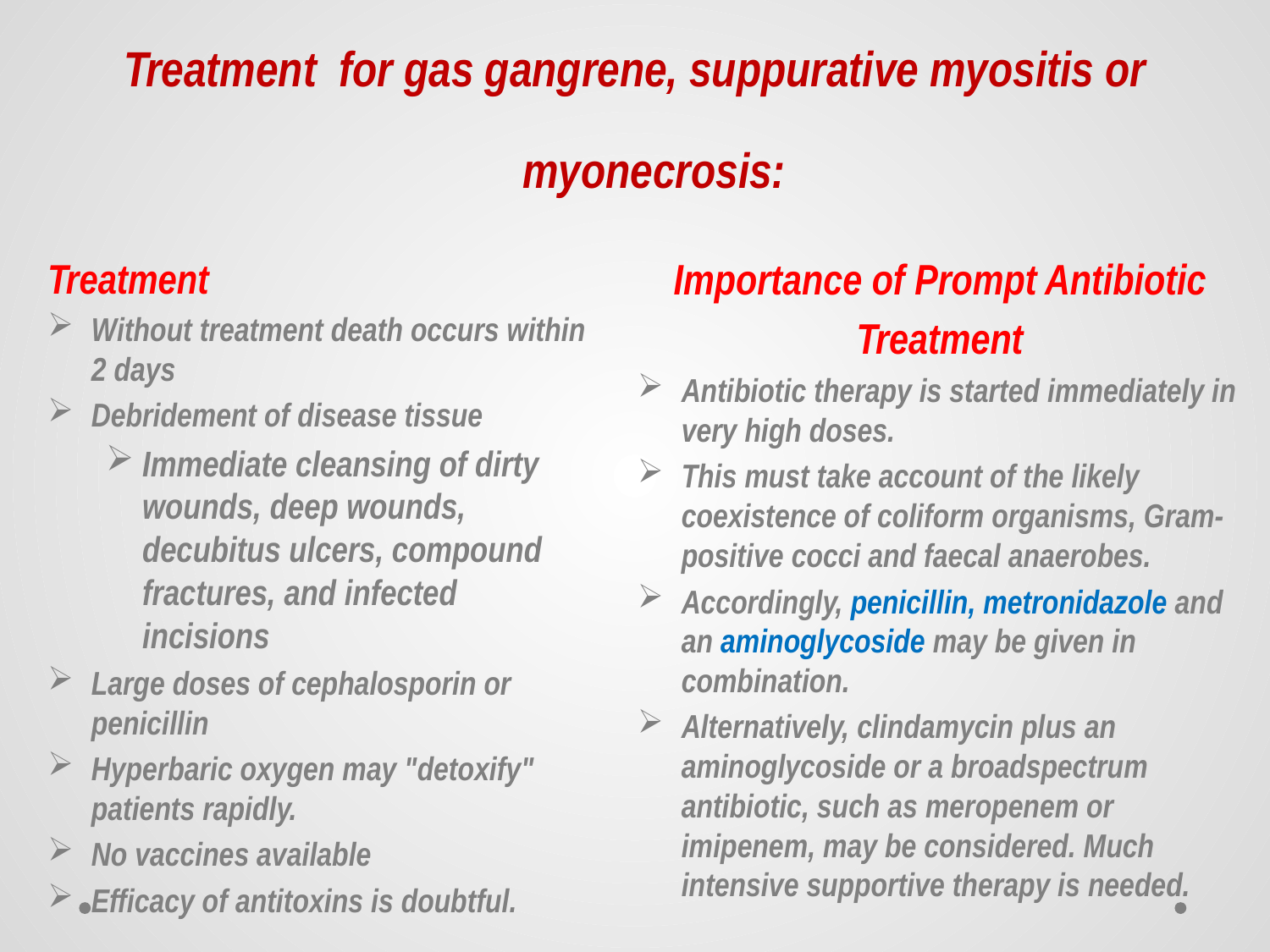

# Treatment  for gas gangrene, suppurative myositis or myonecrosis:
Treatment
Without treatment death occurs within 2 days
Debridement of disease tissue
Immediate cleansing of dirty wounds, deep wounds, decubitus ulcers, compound fractures, and infected incisions
Large doses of cephalosporin or penicillin
Hyperbaric oxygen may "detoxify" patients rapidly.
No vaccines available
Efficacy of antitoxins is doubtful.
Importance of Prompt Antibiotic
Treatment
Antibiotic therapy is started immediately in very high doses.
This must take account of the likely coexistence of coliform organisms, Gram-positive cocci and faecal anaerobes.
Accordingly, penicillin, metronidazole and an aminoglycoside may be given in combination.
Alternatively, clindamycin plus an aminoglycoside or a broadspectrum antibiotic, such as meropenem or imipenem, may be considered. Much intensive supportive therapy is needed.